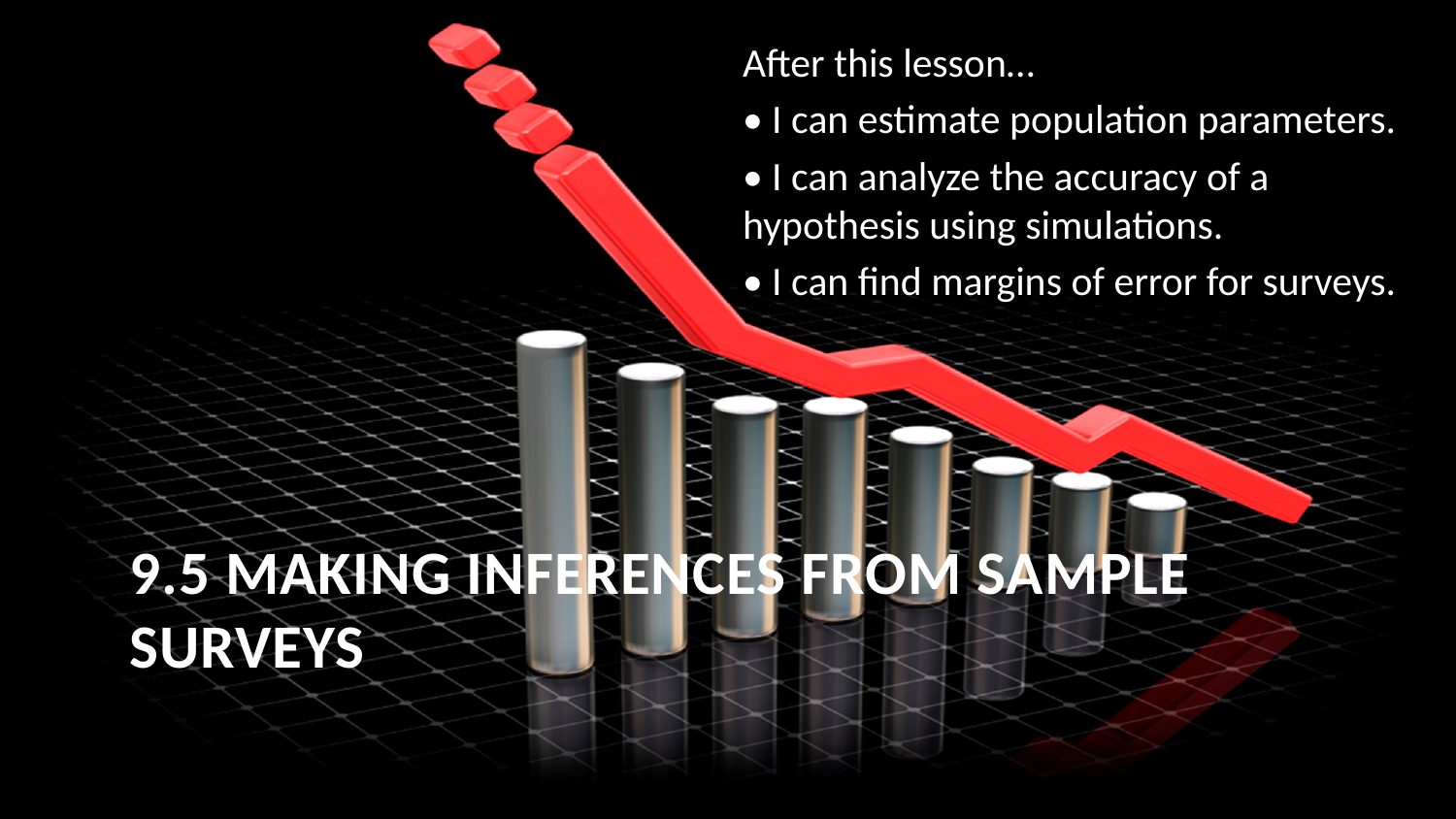

After this lesson…
• I can estimate population parameters.
• I can analyze the accuracy of a hypothesis using simulations.
• I can find margins of error for surveys.
# 9.5 Making Inferences from Sample Surveys